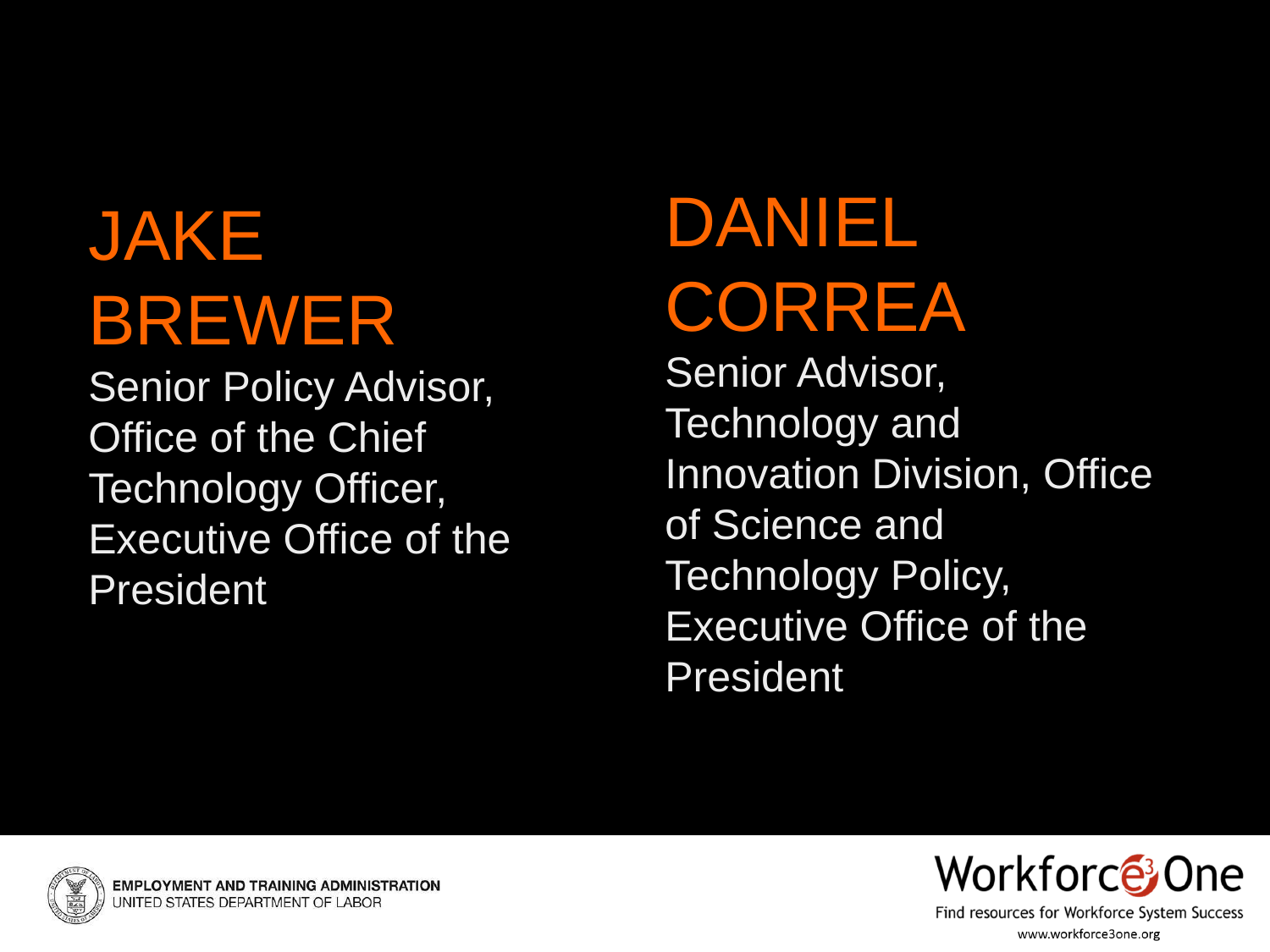

Jake Brewer
Senior Policy Advisor, Office of the Chief Technology Officer, Executive Office of the President
Daniel Correa
Senior Advisor, Technology and Innovation Division, Office of Science and Technology Policy, Executive Office of the President